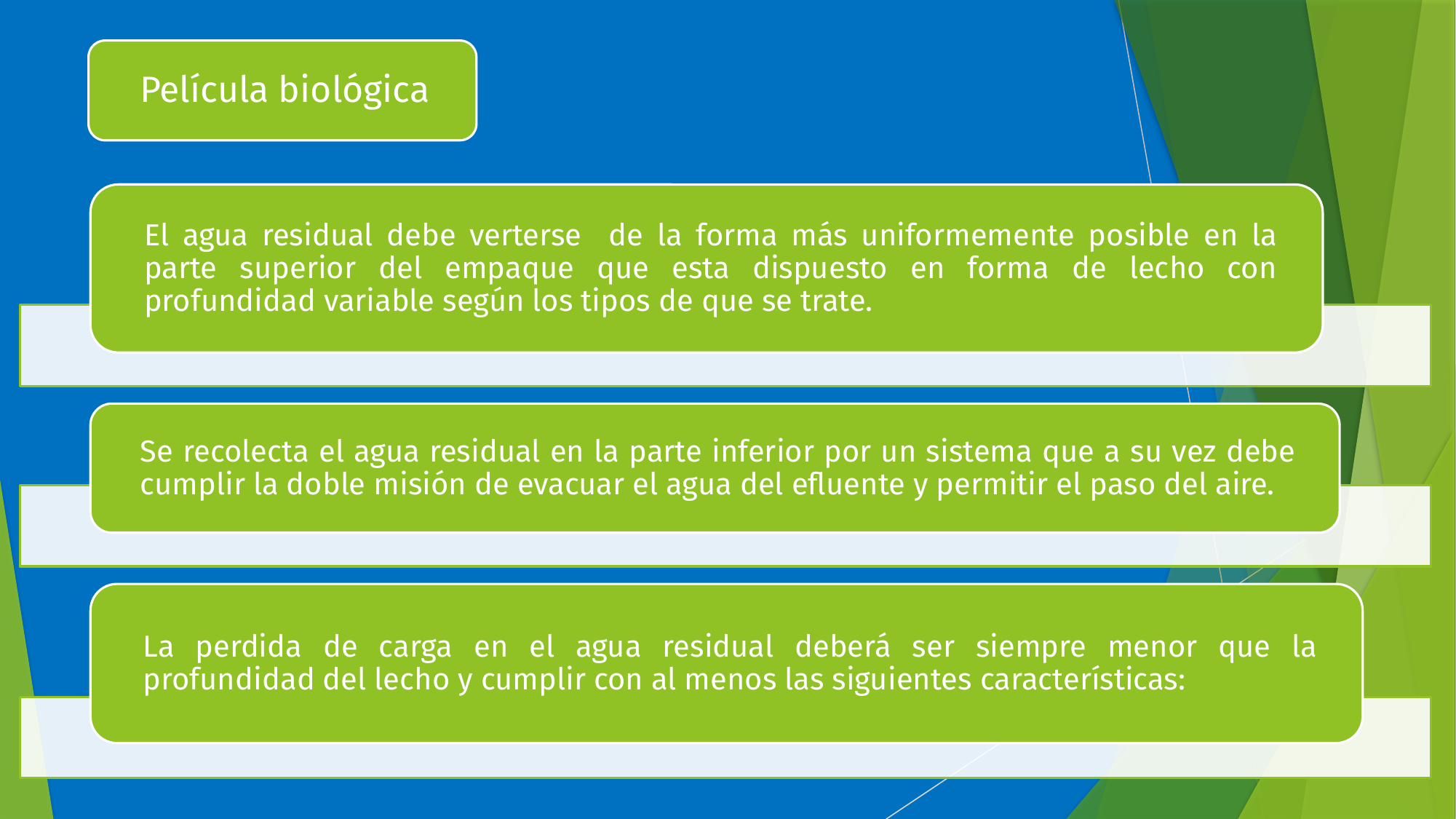

Película biológica
El agua residual debe verterse  de la forma más uniformemente posible en la parte superior del empaque que esta dispuesto en forma de lecho con profundidad variable según los tipos de que se trate.
Se recolecta el agua residual en la parte inferior por un sistema que a su vez debe cumplir la doble misión de evacuar el agua del efluente y permitir el paso del aire.
La perdida de carga en el agua residual deberá ser siempre menor que la profundidad del lecho y cumplir con al menos las siguientes características: